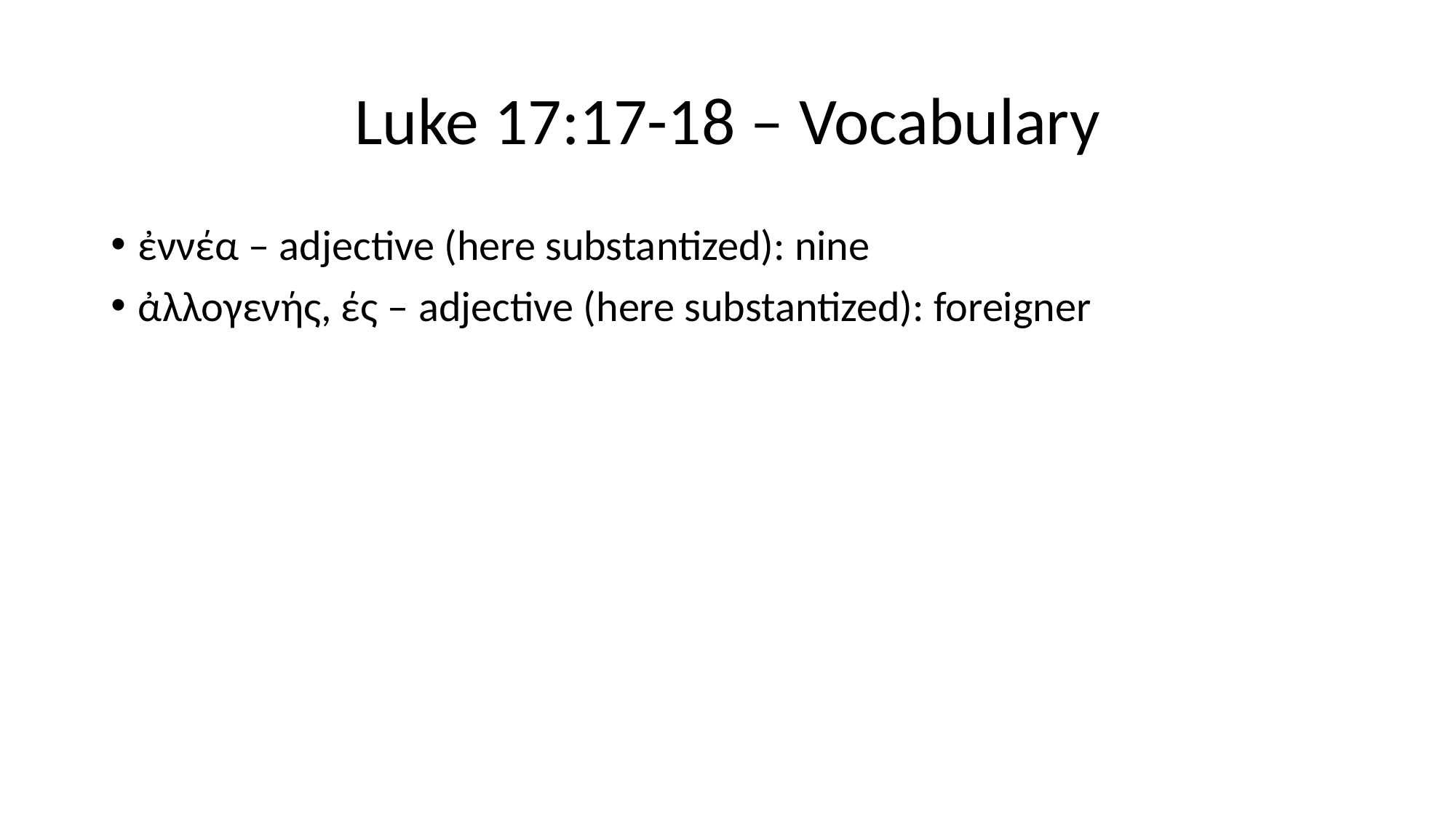

# Luke 17:17-18 – Vocabulary
ἐννέα – adjective (here substantized): nine
ἀλλογενής, ές – adjective (here substantized): foreigner